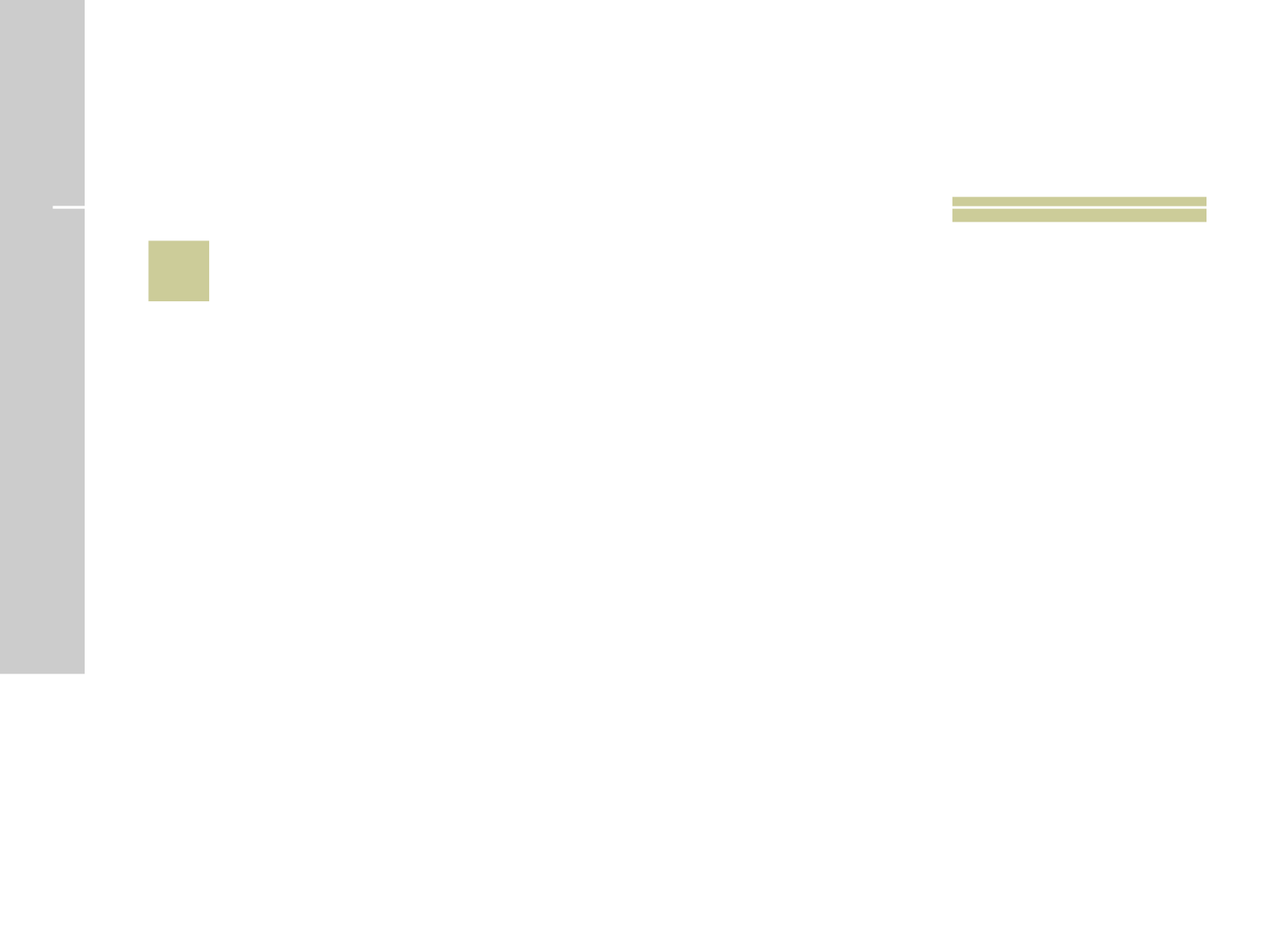

# 13
 Em nosso calendário Anual, qual é o DIA MUNDIAL DA ÁGUA?